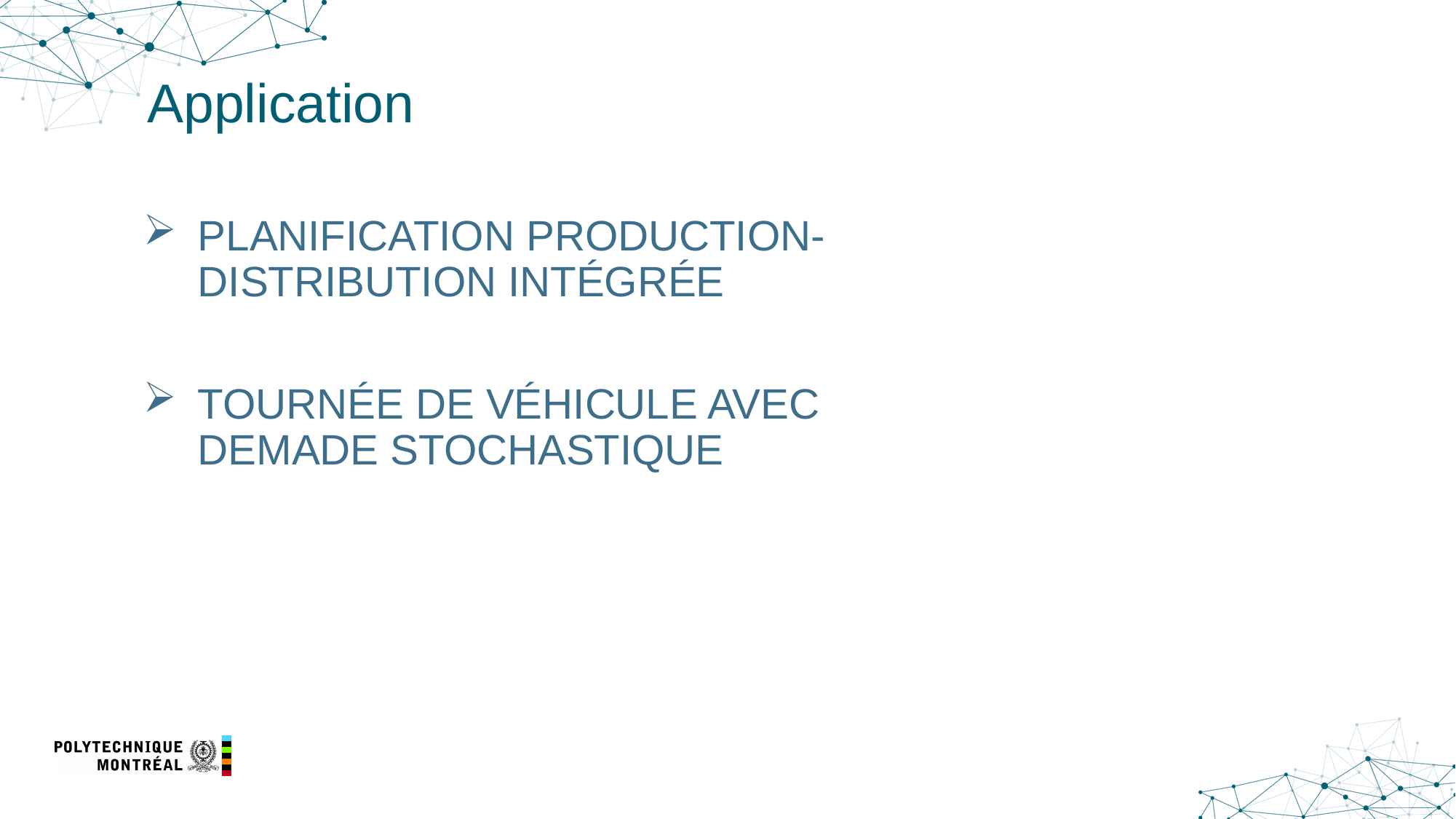

# Application
PLANIFICATION PRODUCTION-DISTRIBUTION INTÉGRÉE

TOURNÉE DE VÉHICULE AVEC DEMADE STOCHASTIQUE